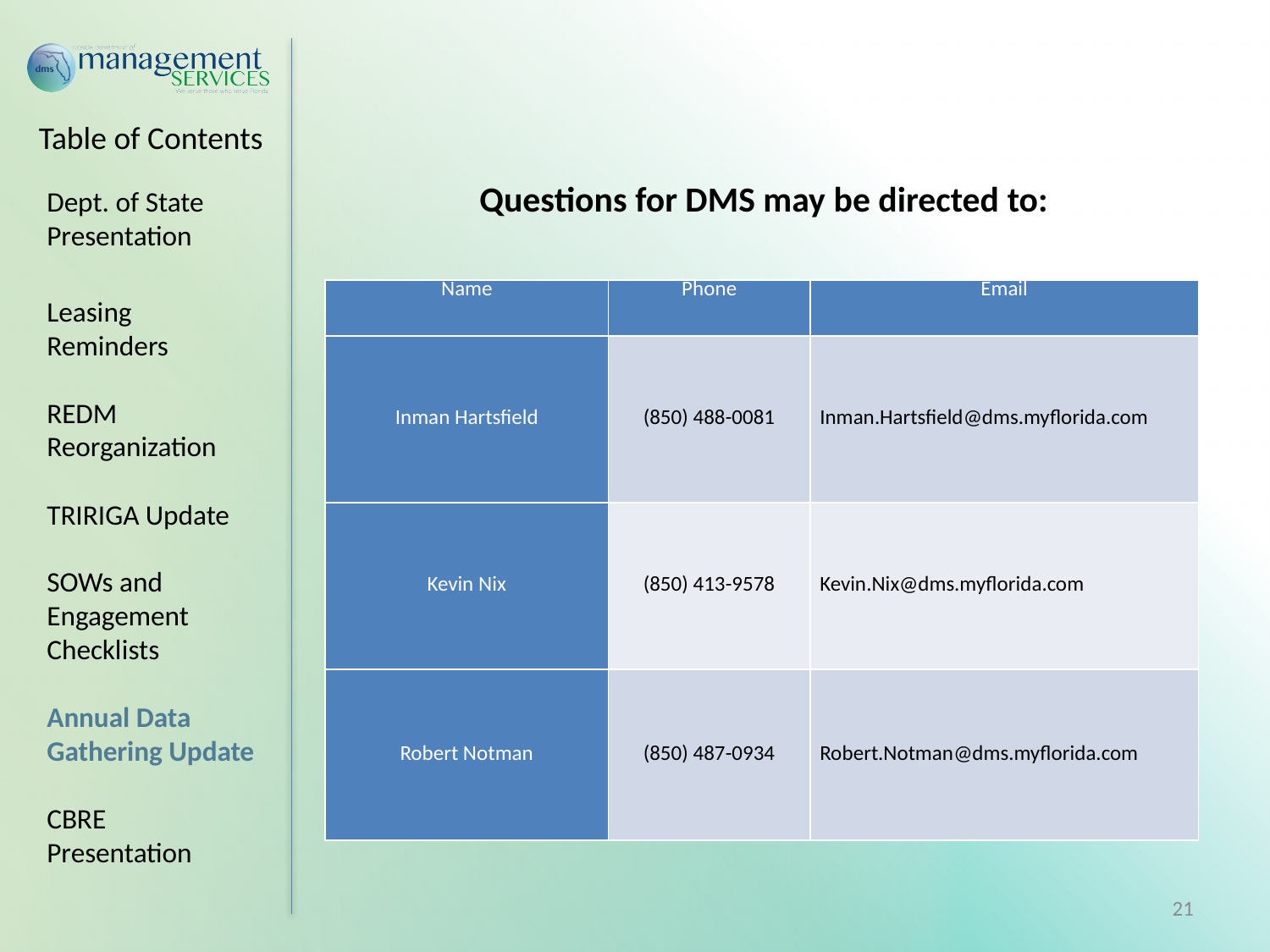

Questions for DMS may be directed to:
Dept. of State Presentation

Leasing Reminders

REDM Reorganization

TRIRIGA Update

SOWs and Engagement Checklists

Annual Data Gathering Update

CBRE Presentation
| Name | Phone | Email |
| --- | --- | --- |
| Inman Hartsfield | (850) 488-0081 | Inman.Hartsfield@dms.myflorida.com |
| Kevin Nix | (850) 413-9578 | Kevin.Nix@dms.myflorida.com |
| Robert Notman | (850) 487-0934 | Robert.Notman@dms.myflorida.com |
21